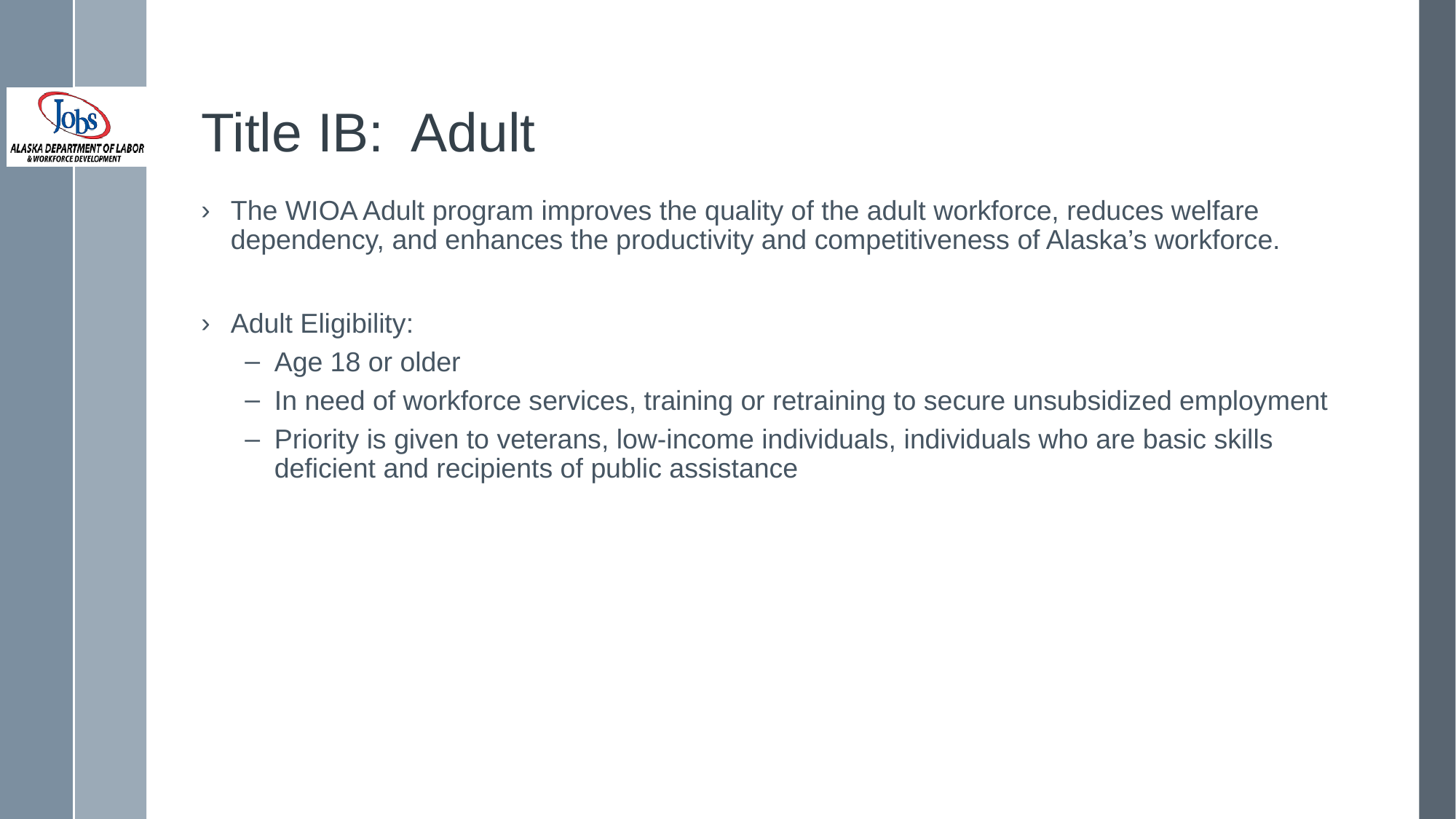

# Title IB:  Adult
The WIOA Adult program improves the quality of the adult workforce, reduces welfare dependency, and enhances the productivity and competitiveness of Alaska’s workforce.
Adult Eligibility:
Age 18 or older
In need of workforce services, training or retraining to secure unsubsidized employment
Priority is given to veterans, low-income individuals, individuals who are basic skills deficient and recipients of public assistance